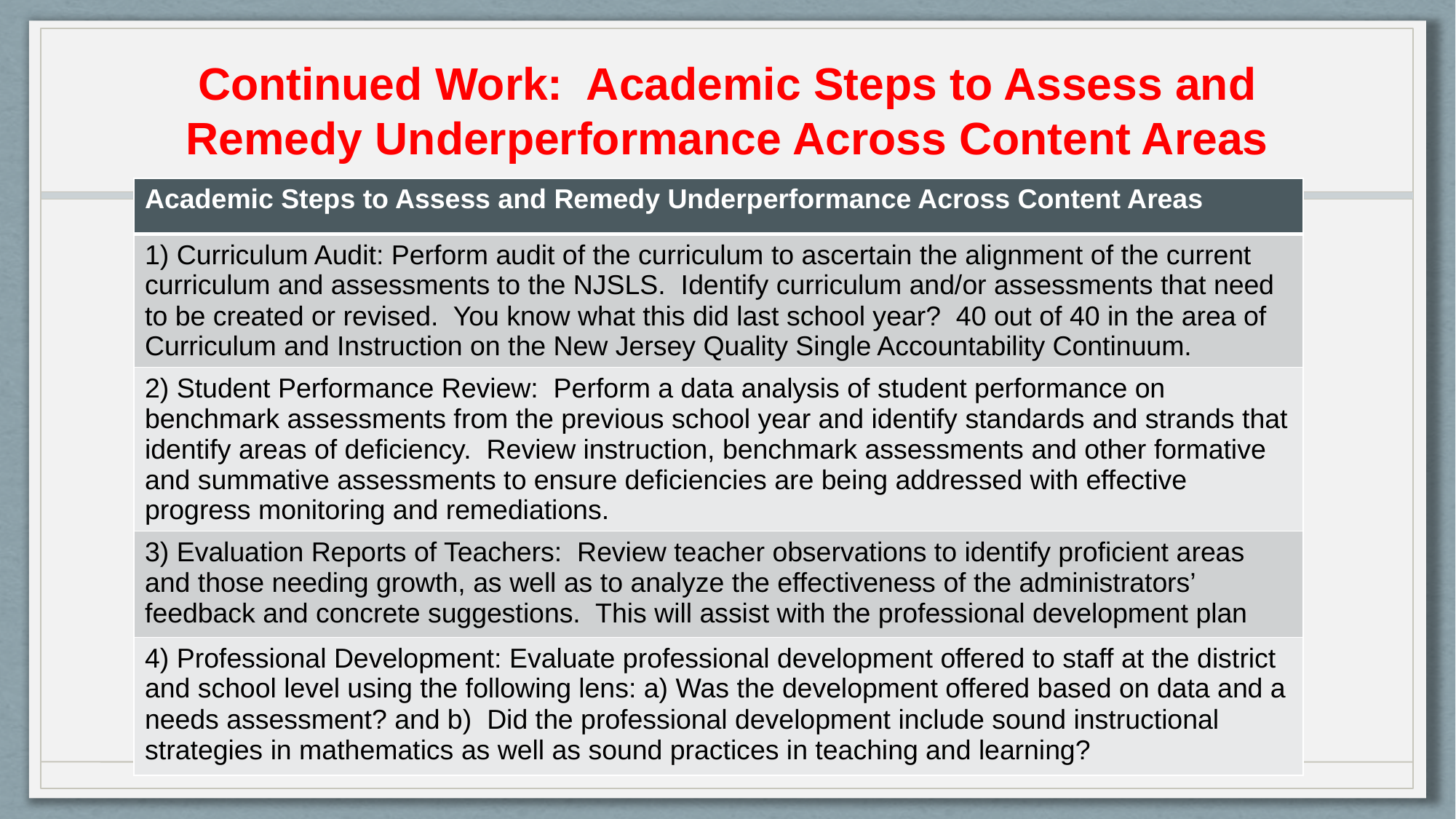

# Continued Work:  Academic Steps to Assess and Remedy Underperformance Across Content Areas
| Academic Steps to Assess and Remedy Underperformance Across Content Areas |
| --- |
| 1) Curriculum Audit: Perform audit of the curriculum to ascertain the alignment of the current curriculum and assessments to the NJSLS. Identify curriculum and/or assessments that need to be created or revised. You know what this did last school year? 40 out of 40 in the area of Curriculum and Instruction on the New Jersey Quality Single Accountability Continuum. |
| 2) Student Performance Review: Perform a data analysis of student performance on benchmark assessments from the previous school year and identify standards and strands that identify areas of deficiency. Review instruction, benchmark assessments and other formative and summative assessments to ensure deficiencies are being addressed with effective progress monitoring and remediations. |
| 3) Evaluation Reports of Teachers: Review teacher observations to identify proficient areas and those needing growth, as well as to analyze the effectiveness of the administrators’ feedback and concrete suggestions. This will assist with the professional development plan |
| 4) Professional Development: Evaluate professional development offered to staff at the district and school level using the following lens: a) Was the development offered based on data and a needs assessment? and b) Did the professional development include sound instructional strategies in mathematics as well as sound practices in teaching and learning? |